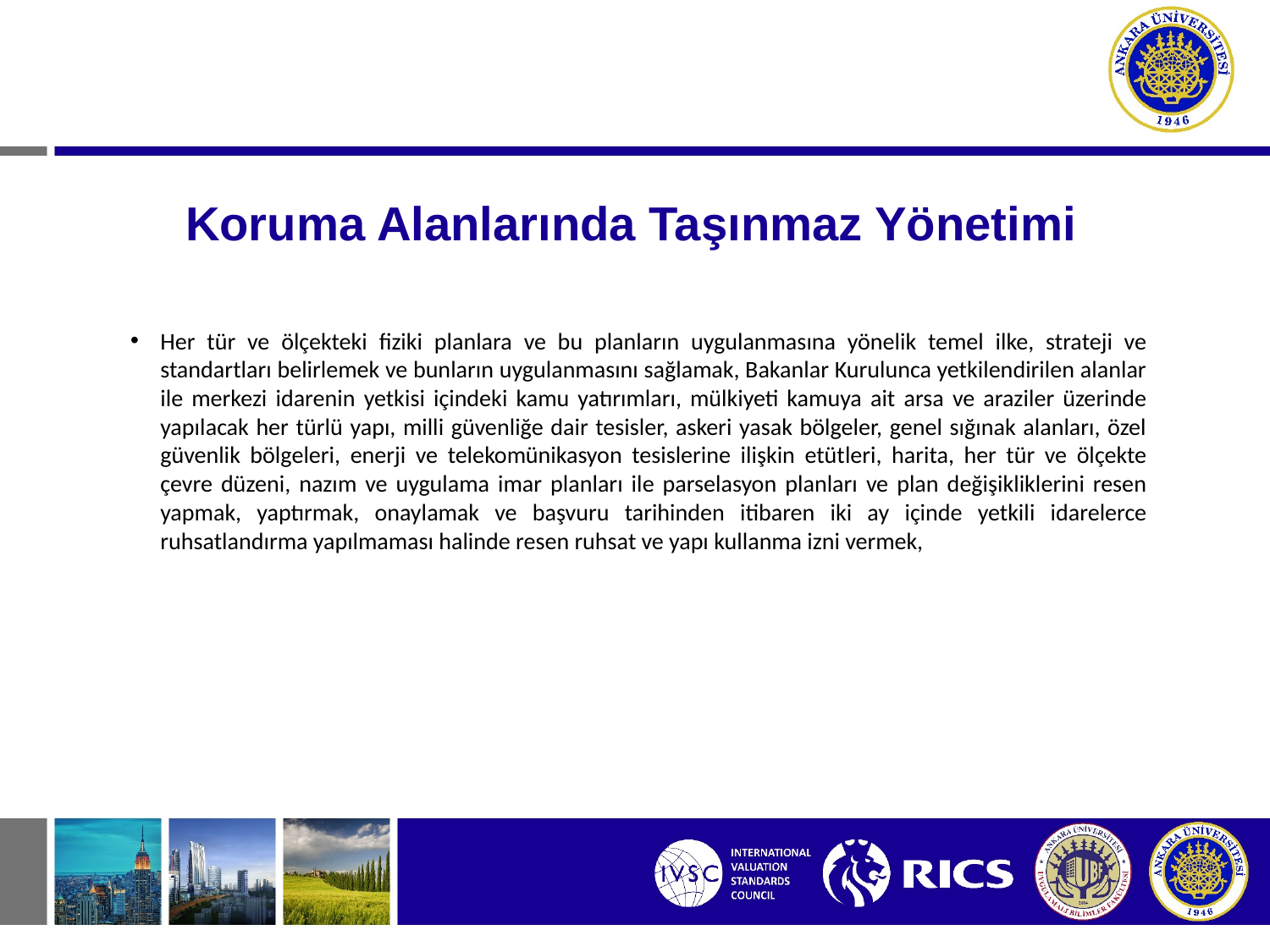

# Koruma Alanlarında Taşınmaz Yönetimi

Her tür ve ölçekteki fiziki planlara ve bu planların uygulanmasına yönelik temel ilke, strateji ve standartları belirlemek ve bunların uygulanmasını sağlamak, Bakanlar Kurulunca yetkilendirilen alanlar ile merkezi idarenin yetkisi içindeki kamu yatırımları, mülkiyeti kamuya ait arsa ve araziler üzerinde yapılacak her türlü yapı, milli güvenliğe dair tesisler, askeri yasak bölgeler, genel sığınak alanları, özel güvenlik bölgeleri, enerji ve telekomünikasyon tesislerine ilişkin etütleri, harita, her tür ve ölçekte çevre düzeni, nazım ve uygulama imar planları ile parselasyon planları ve plan değişikliklerini resen yapmak, yaptırmak, onaylamak ve başvuru tarihinden itibaren iki ay içinde yetkili idarelerce ruhsatlandırma yapılmaması halinde resen ruhsat ve yapı kullanma izni vermek,